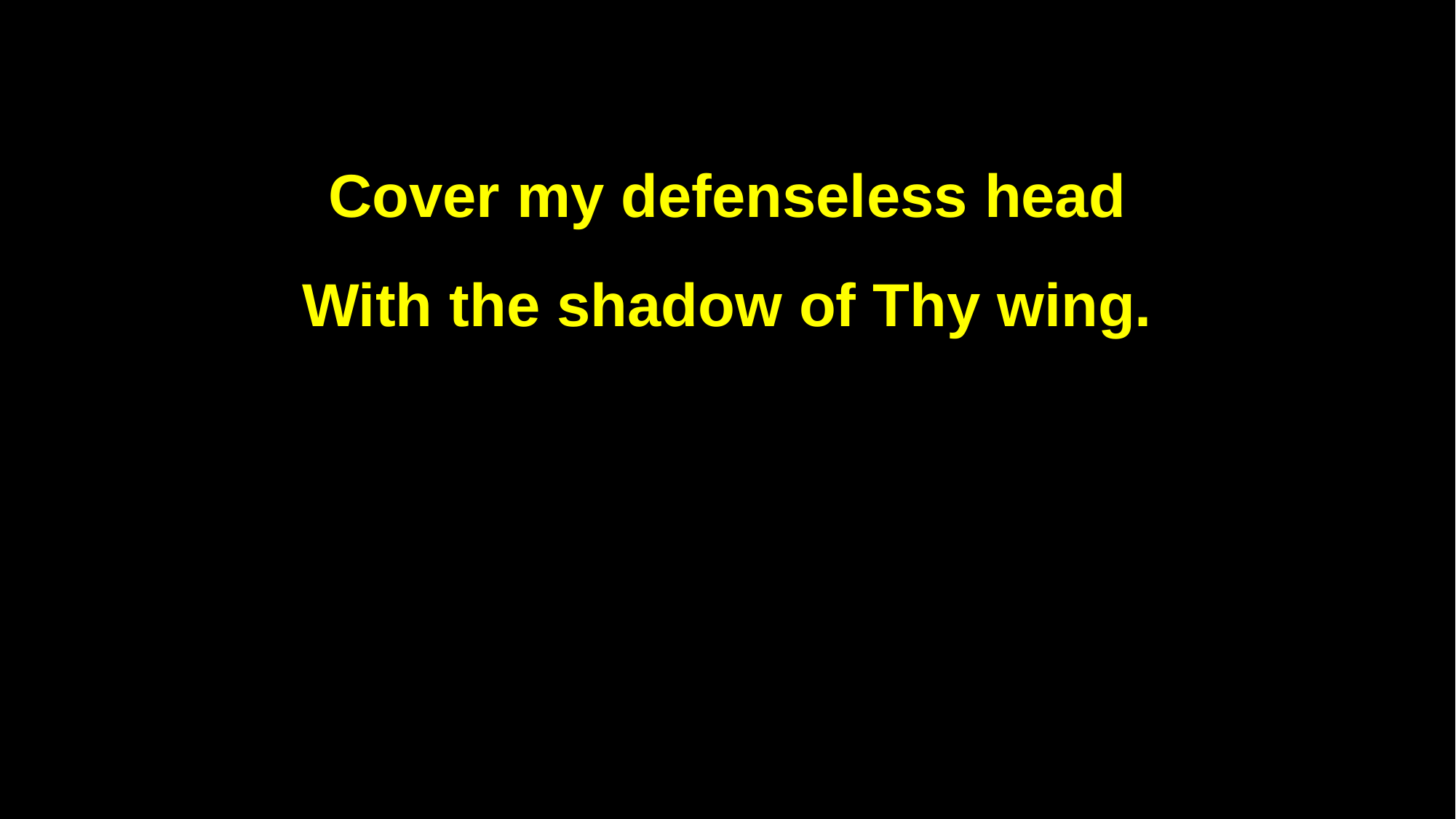

Cover my defenseless head
With the shadow of Thy wing.